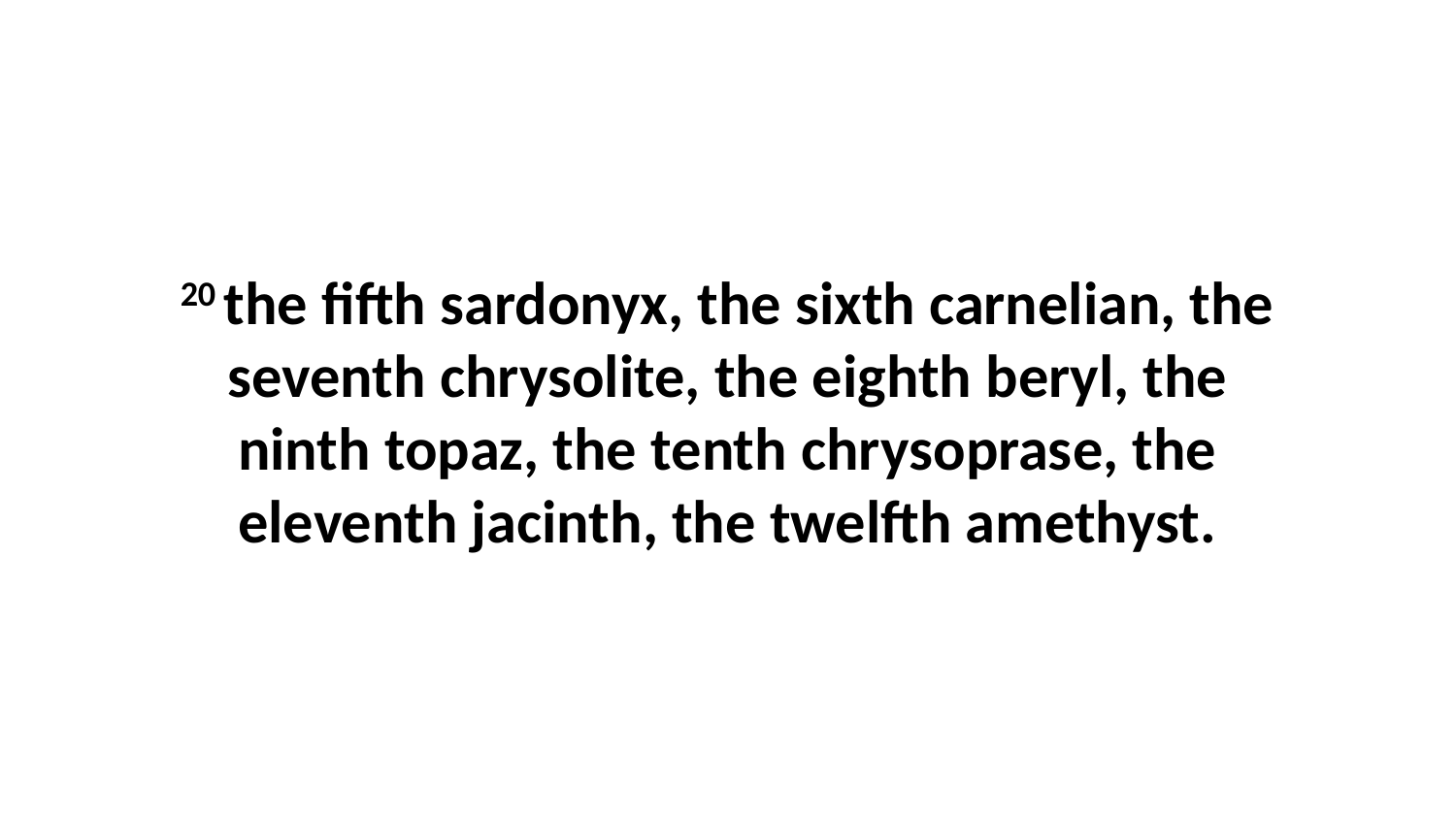

20 the fifth sardonyx, the sixth carnelian, the seventh chrysolite, the eighth beryl, the ninth topaz, the tenth chrysoprase, the eleventh jacinth, the twelfth amethyst.